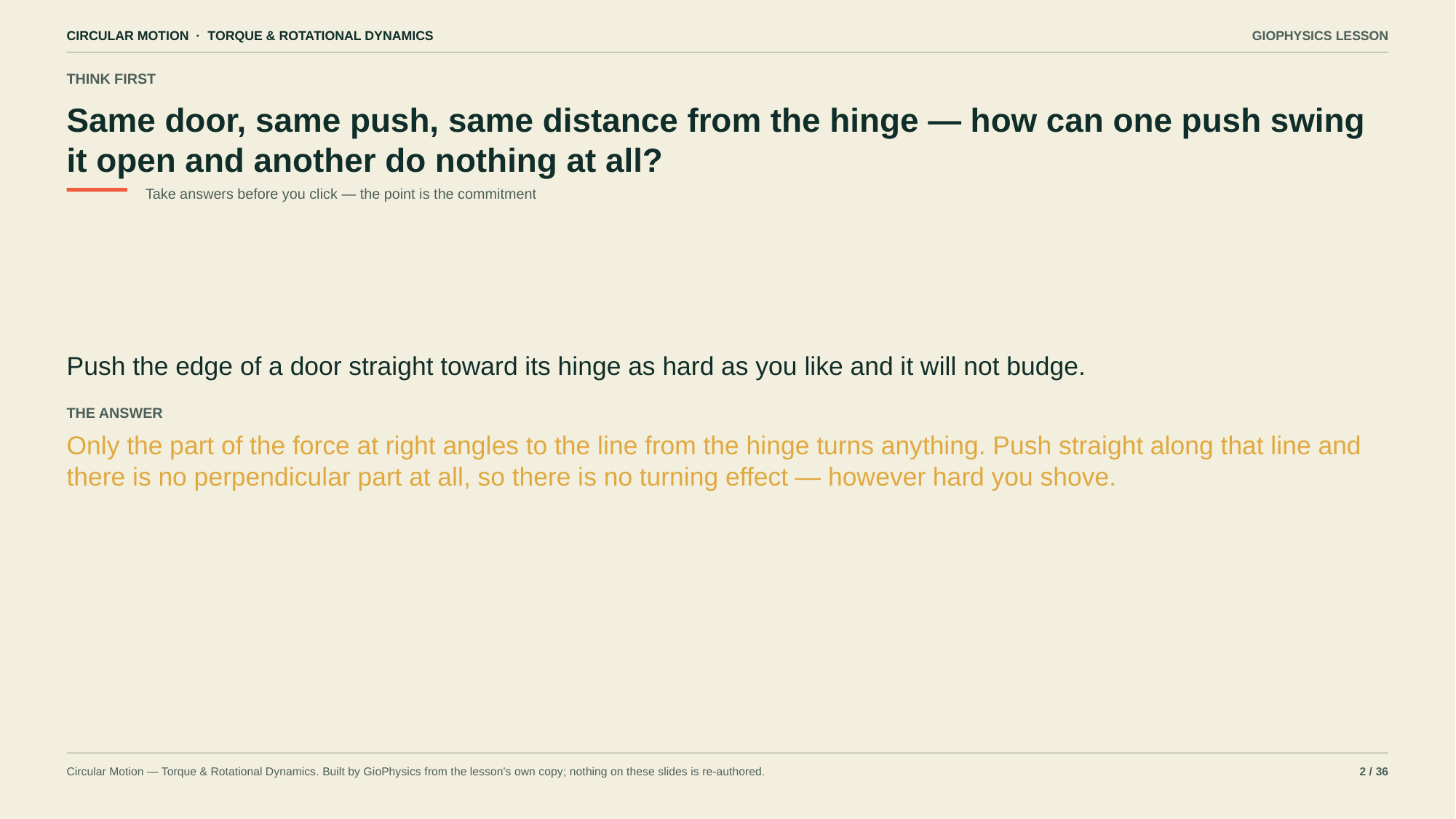

CIRCULAR MOTION  ·  TORQUE & ROTATIONAL DYNAMICS
GIOPHYSICS LESSON

THINK FIRST
Same door, same push, same distance from the hinge — how can one push swing it open and another do nothing at all?
Take answers before you click — the point is the commitment

Push the edge of a door straight toward its hinge as hard as you like and it will not budge.
THE ANSWER
Only the part of the force at right angles to the line from the hinge turns anything. Push straight along that line and there is no perpendicular part at all, so there is no turning effect — however hard you shove.

Circular Motion — Torque & Rotational Dynamics. Built by GioPhysics from the lesson's own copy; nothing on these slides is re-authored.
2 / 36